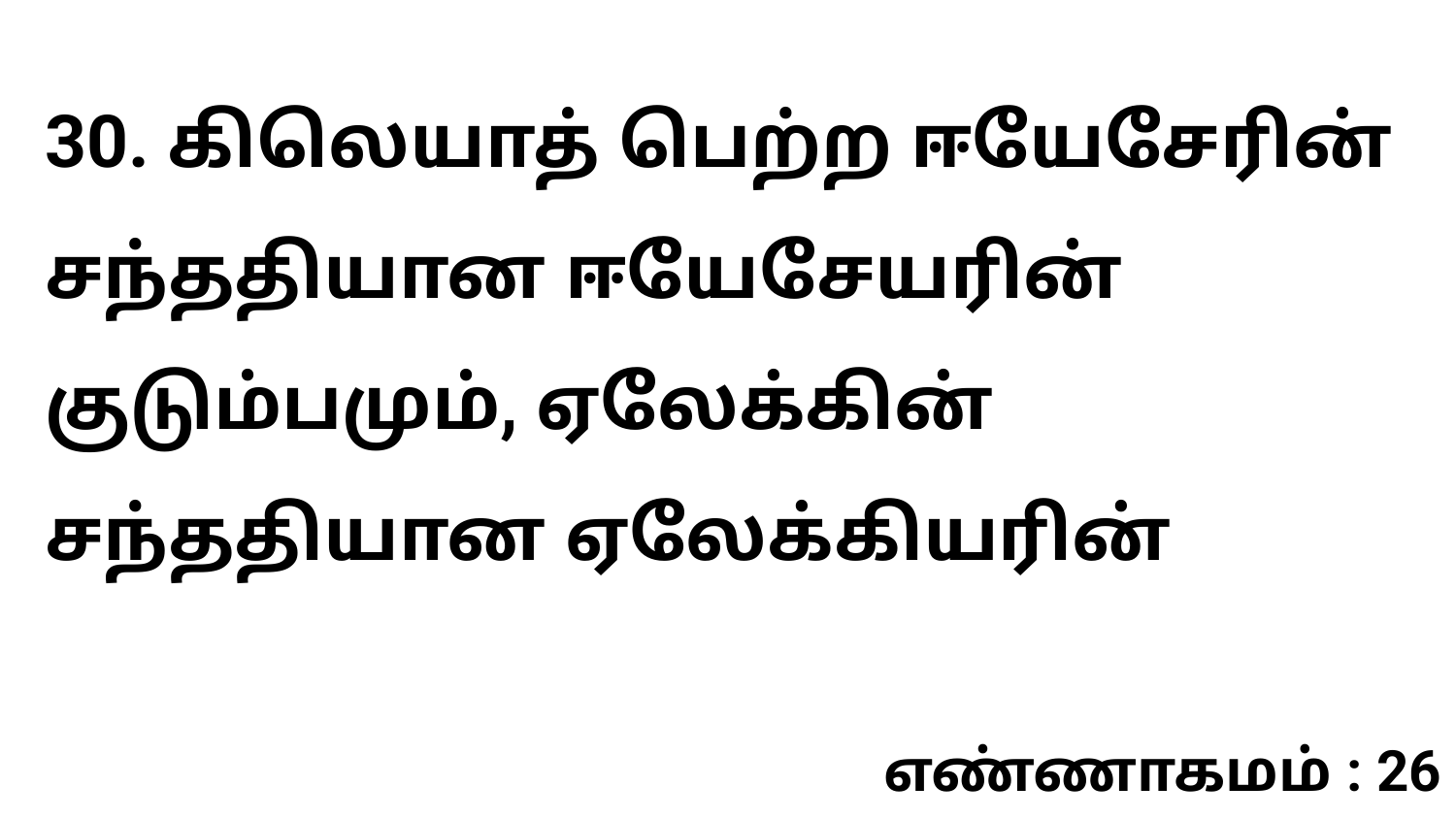

30. கிலெயாத் பெற்ற ஈயேசேரின் சந்ததியான ஈயேசேயரின் குடும்பமும், ஏலேக்கின் சந்ததியான ஏலேக்கியரின்
எண்ணாகமம் : 26